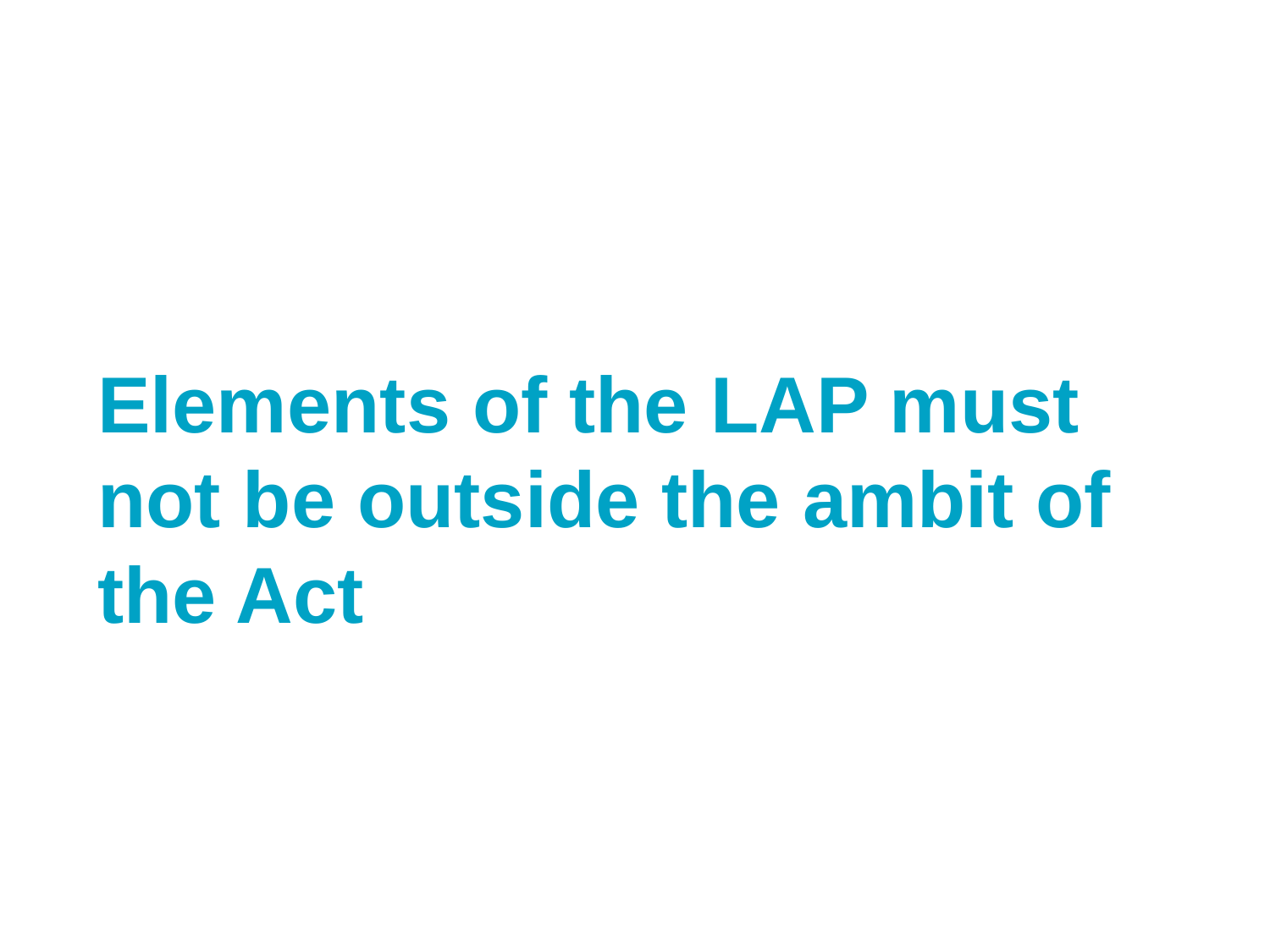

#

Elements of the LAP must not be outside the ambit of the Act